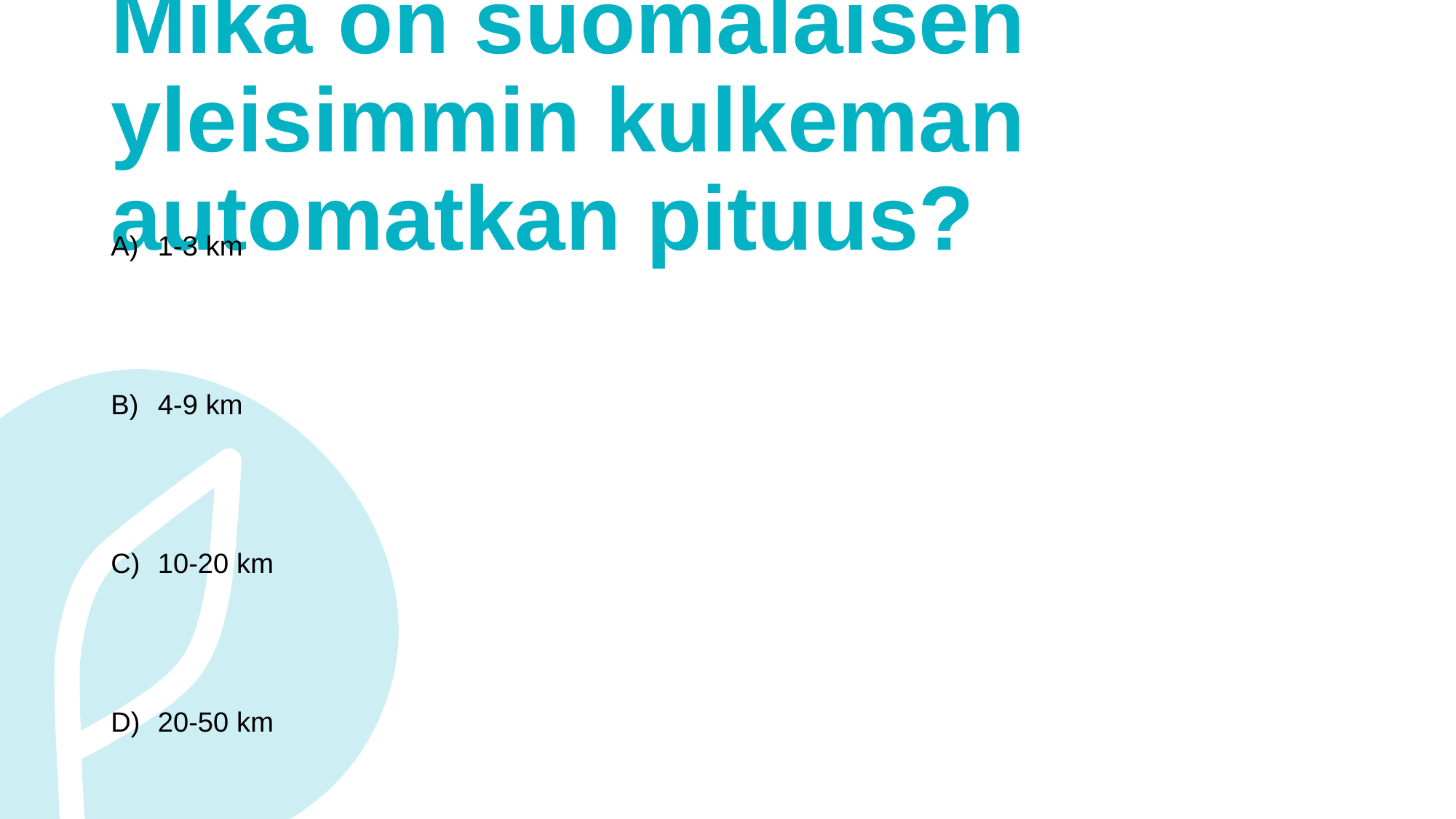

# Mikä on suomalaisen yleisimmin kulkeman automatkan pituus?
1-3 km

4-9 km

10-20 km

20-50 km